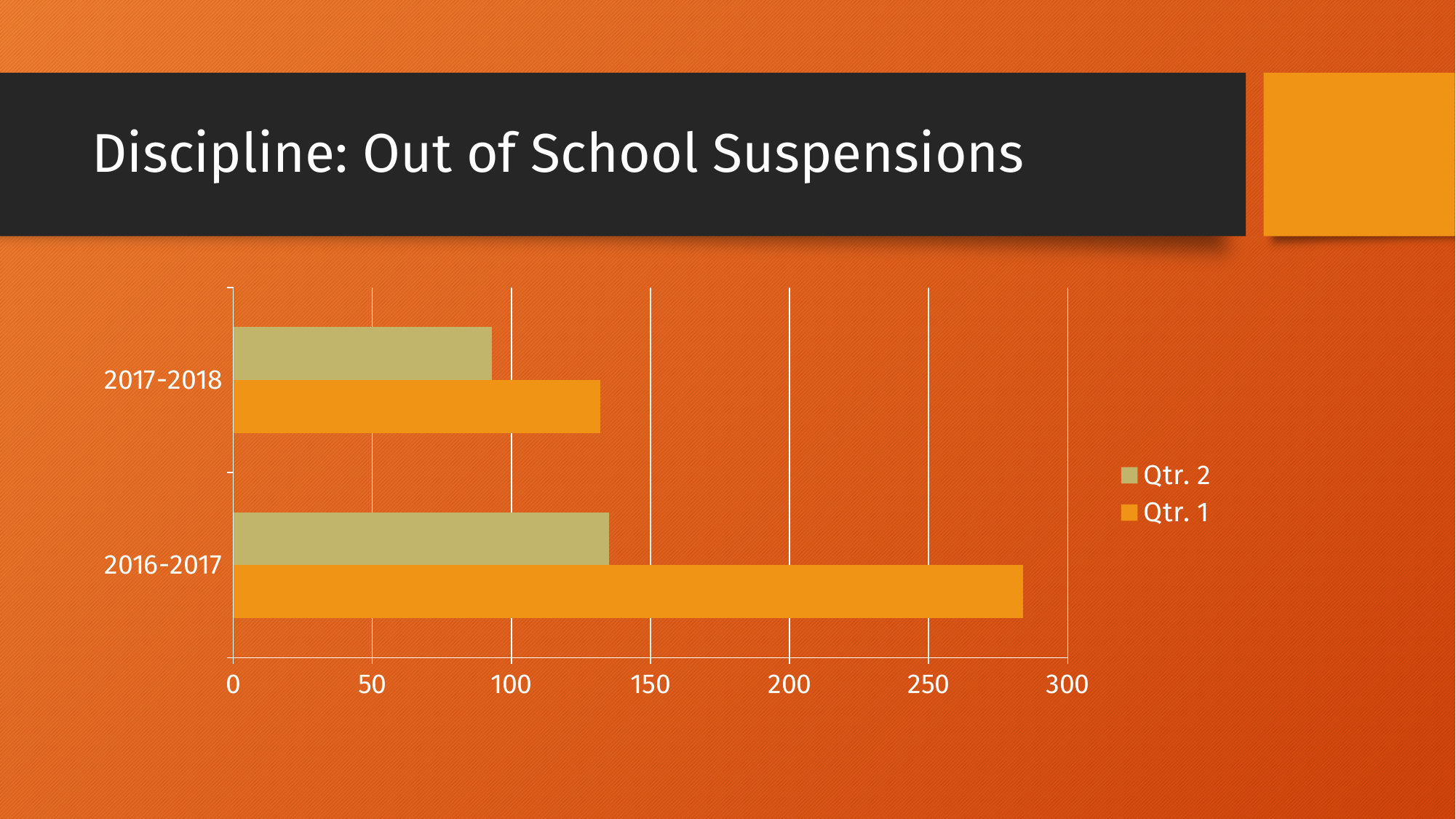

# Discipline: Out of School Suspensions

### Chart

| Category | Qtr. 1 | Qtr. 2 |
|---|---|---|
| 2016-2017 | 284.0 | 135.0 |
| 2017-2018 | 132.0 | 93.0 |